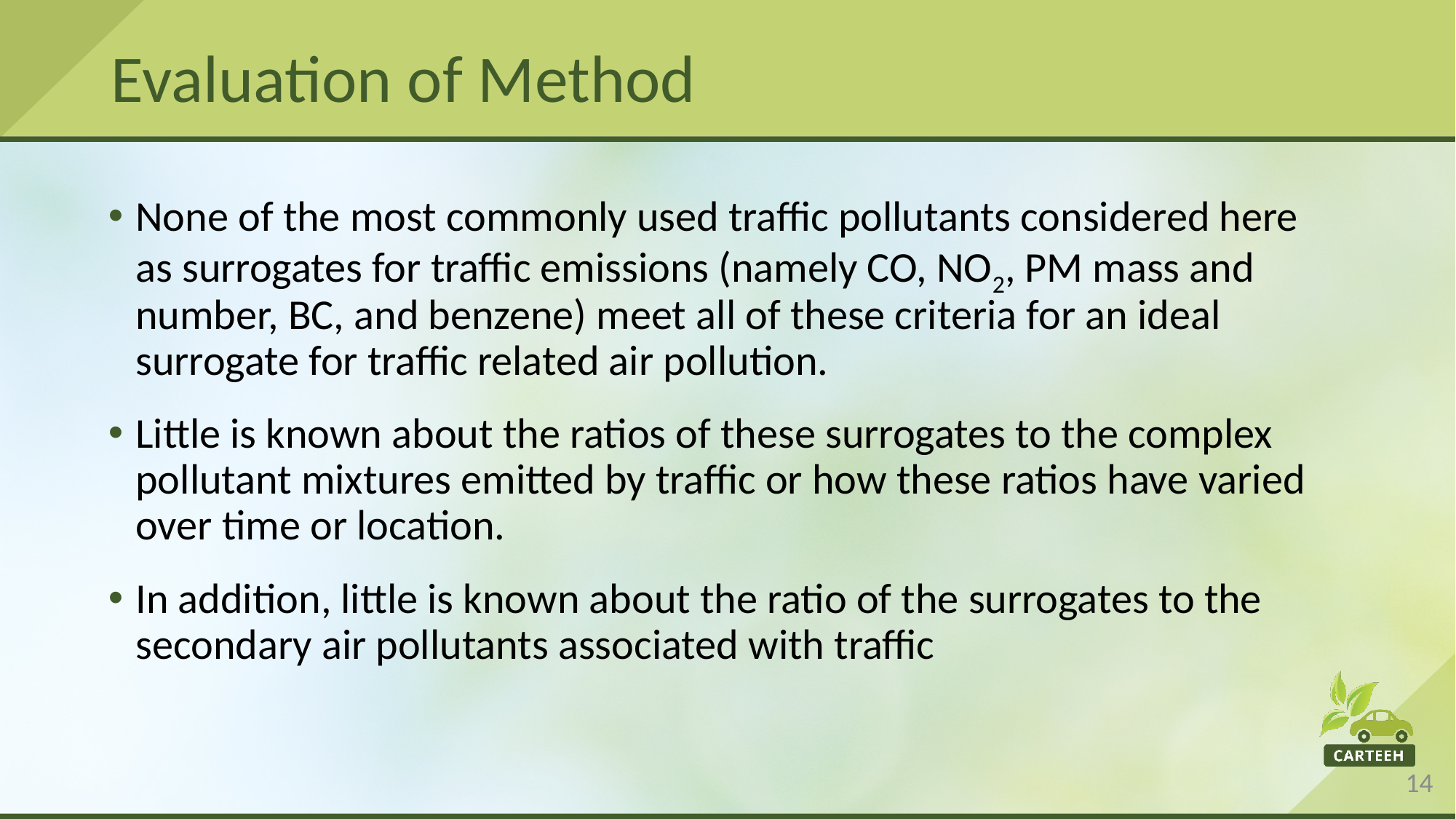

# Evaluation of Method
None of the most commonly used traffic pollutants considered here as surrogates for traffic emissions (namely CO, NO2, PM mass and number, BC, and benzene) meet all of these criteria for an ideal surrogate for traffic related air pollution.
Little is known about the ratios of these surrogates to the complex pollutant mixtures emitted by traffic or how these ratios have varied over time or location.
In addition, little is known about the ratio of the surrogates to the secondary air pollutants associated with traffic